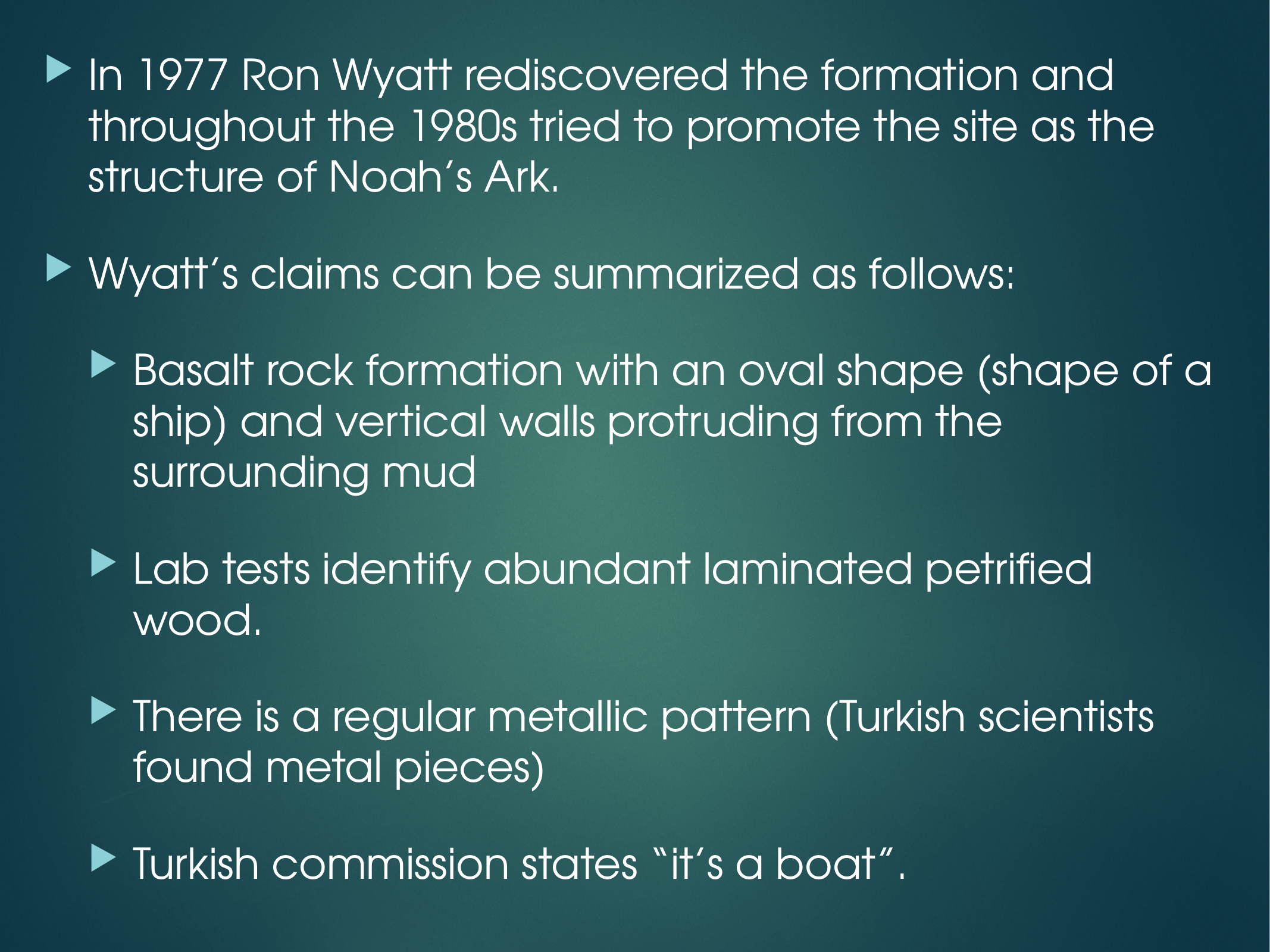

In 1977 Ron Wyatt rediscovered the formation and throughout the 1980s tried to promote the site as the structure of Noah’s Ark.
Wyatt’s claims can be summarized as follows:
Basalt rock formation with an oval shape (shape of a ship) and vertical walls protruding from the surrounding mud
Lab tests identify abundant laminated petrified wood.
There is a regular metallic pattern (Turkish scientists found metal pieces)
Turkish commission states “it’s a boat”.